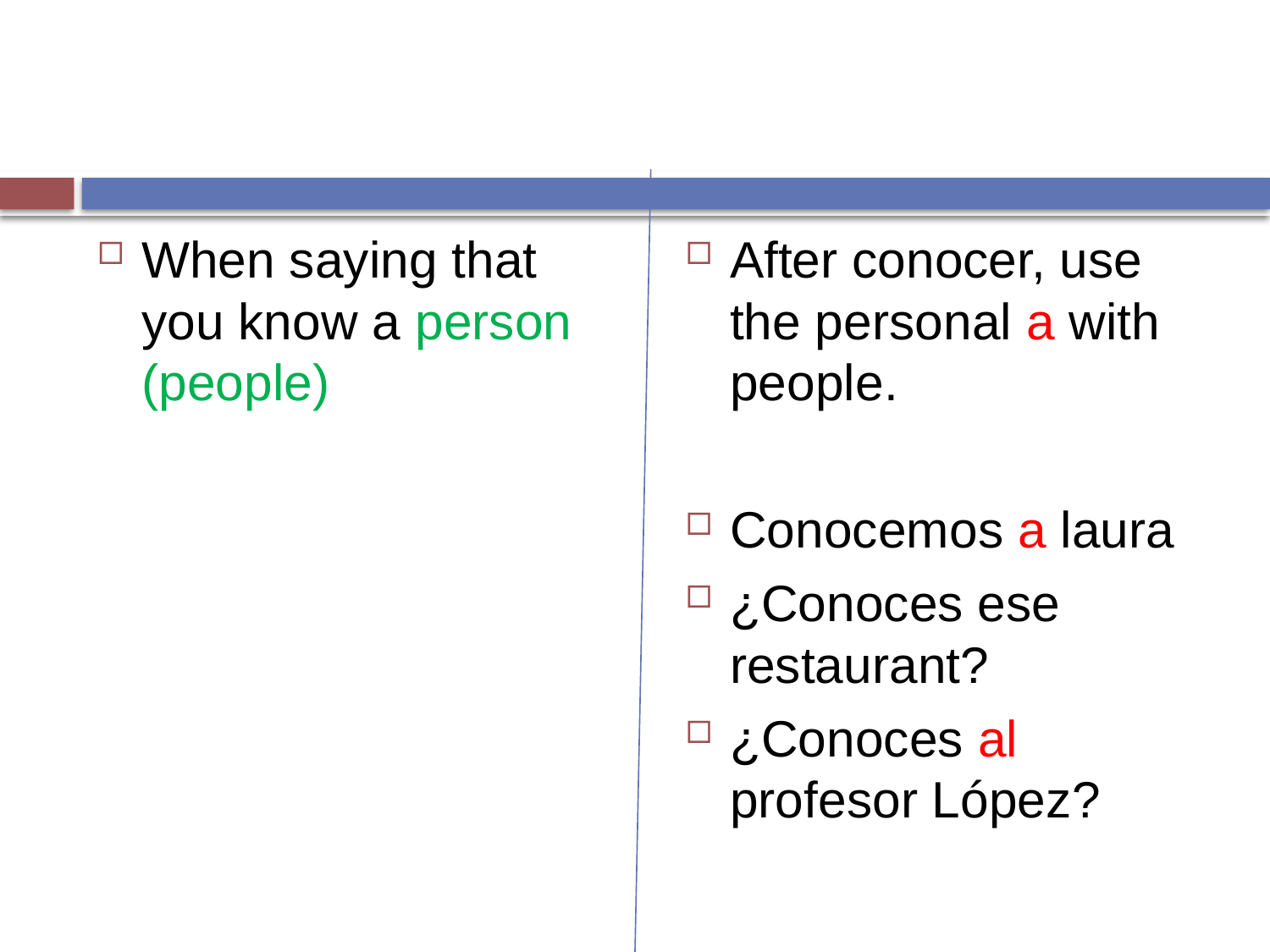

#
When saying that you know a person (people)
After conocer, use the personal a with people.

Conocemos a laura
¿Conoces ese restaurant?
¿Conoces al profesor López?